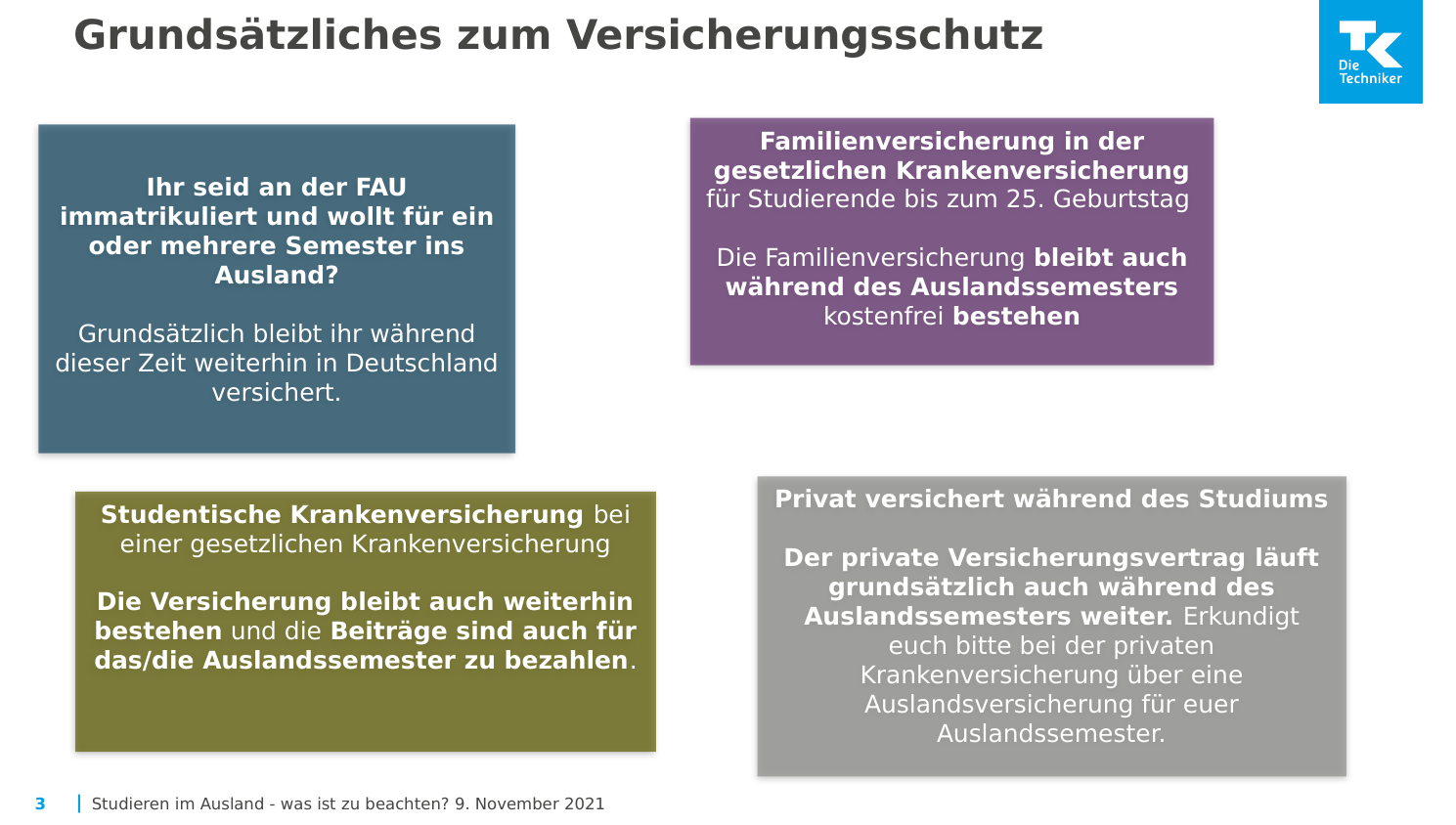

Grundsätzliches zum Versicherungsschutz
Familienversicherung in der gesetzlichen Krankenversicherung für Studierende bis zum 25. Geburtstag
Die Familienversicherung bleibt auch während des Auslandssemesters kostenfrei bestehen
Ihr seid an der FAU immatrikuliert und wollt für ein oder mehrere Semester ins Ausland?
Grundsätzlich bleibt ihr während dieser Zeit weiterhin in Deutschland versichert.
Privat versichert während des Studiums
Der private Versicherungsvertrag läuft grundsätzlich auch während des Auslandssemesters weiter. Erkundigt euch bitte bei der privaten Krankenversicherung über eine Auslandsversicherung für euer Auslandssemester.
Studentische Krankenversicherung bei einer gesetzlichen Krankenversicherung
Die Versicherung bleibt auch weiterhin bestehen und die Beiträge sind auch für das/die Auslandssemester zu bezahlen.
Studieren im Ausland - was ist zu beachten? 9. November 2021